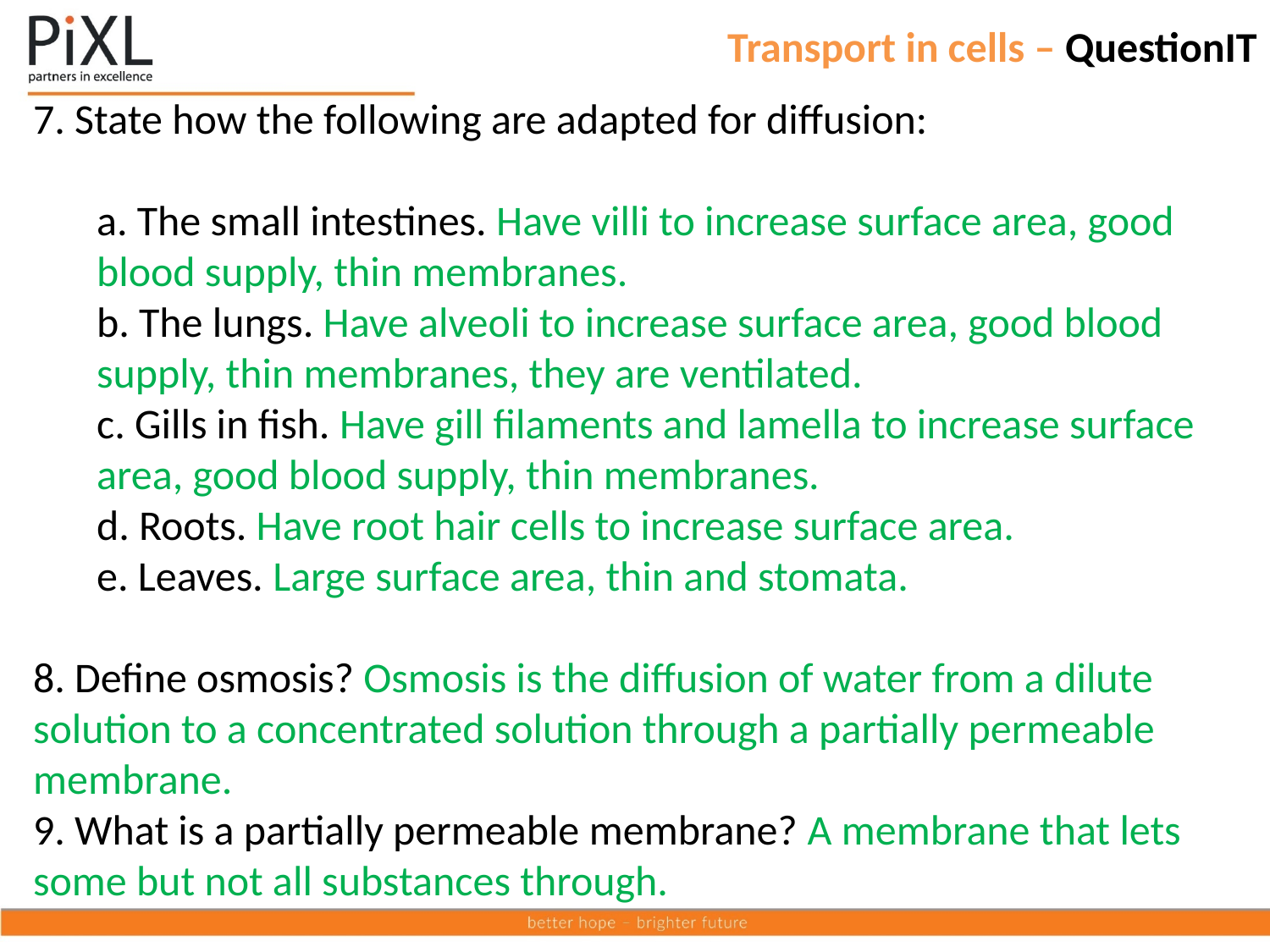

# Transport in cells – QuestionIT
7. State how the following are adapted for diffusion:

a. The small intestines. Have villi to increase surface area, good blood supply, thin membranes.
b. The lungs. Have alveoli to increase surface area, good blood supply, thin membranes, they are ventilated.
c. Gills in fish. Have gill filaments and lamella to increase surface area, good blood supply, thin membranes.
d. Roots. Have root hair cells to increase surface area.
e. Leaves. Large surface area, thin and stomata.

8. Define osmosis? Osmosis is the diffusion of water from a dilute solution to a concentrated solution through a partially permeable membrane.
9. What is a partially permeable membrane? A membrane that lets some but not all substances through.